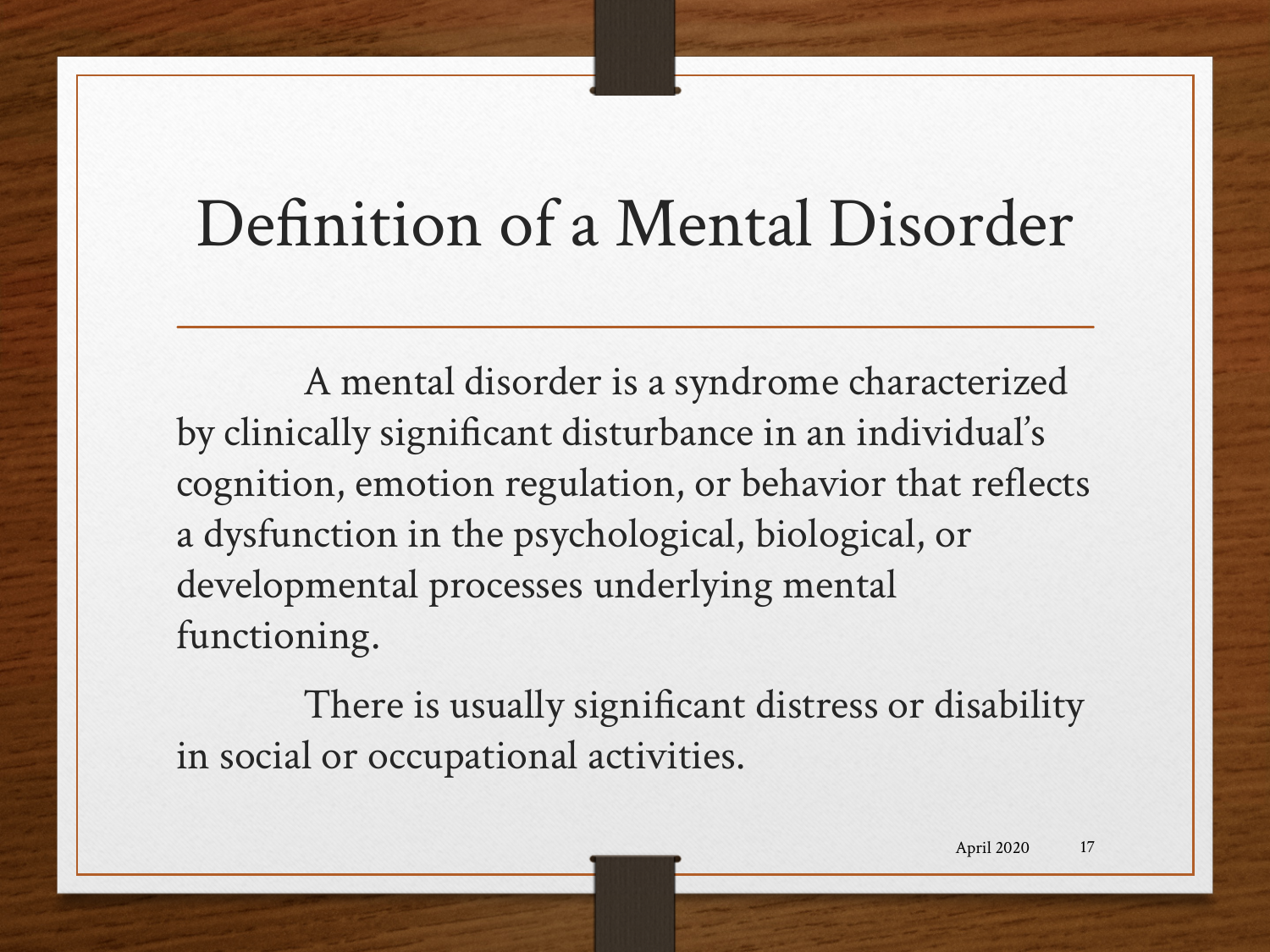

# Definition of a Mental Disorder
	A mental disorder is a syndrome characterized by clinically significant disturbance in an individual’s cognition, emotion regulation, or behavior that reflects a dysfunction in the psychological, biological, or developmental processes underlying mental functioning.
	There is usually significant distress or disability in social or occupational activities.
April 2020
17